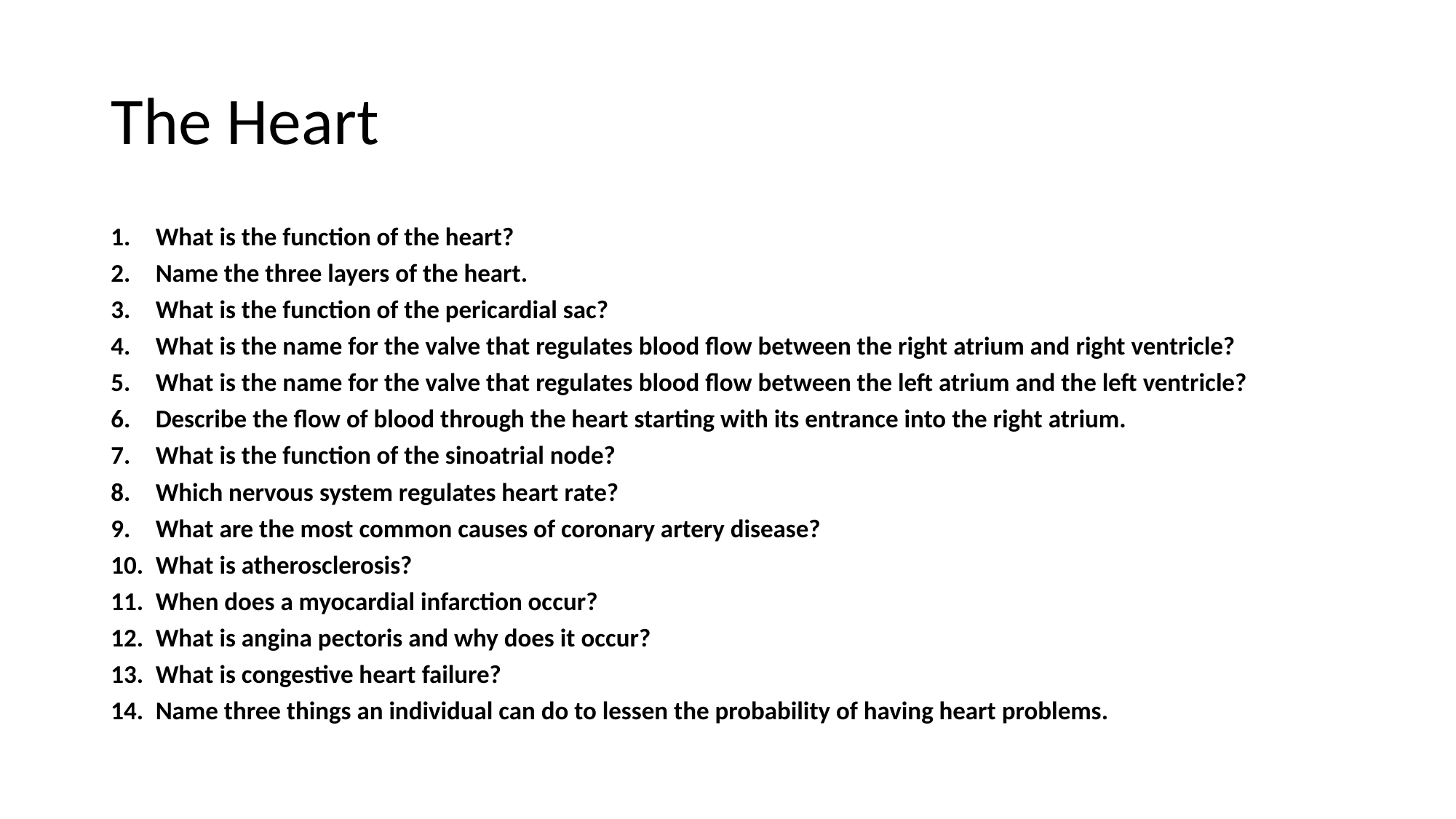

# The Heart
What is the function of the heart?
Name the three layers of the heart.
What is the function of the pericardial sac?
What is the name for the valve that regulates blood flow between the right atrium and right ventricle?
What is the name for the valve that regulates blood flow between the left atrium and the left ventricle?
Describe the flow of blood through the heart starting with its entrance into the right atrium.
What is the function of the sinoatrial node?
Which nervous system regulates heart rate?
What are the most common causes of coronary artery disease?
What is atherosclerosis?
When does a myocardial infarction occur?
What is angina pectoris and why does it occur?
What is congestive heart failure?
Name three things an individual can do to lessen the probability of having heart problems.